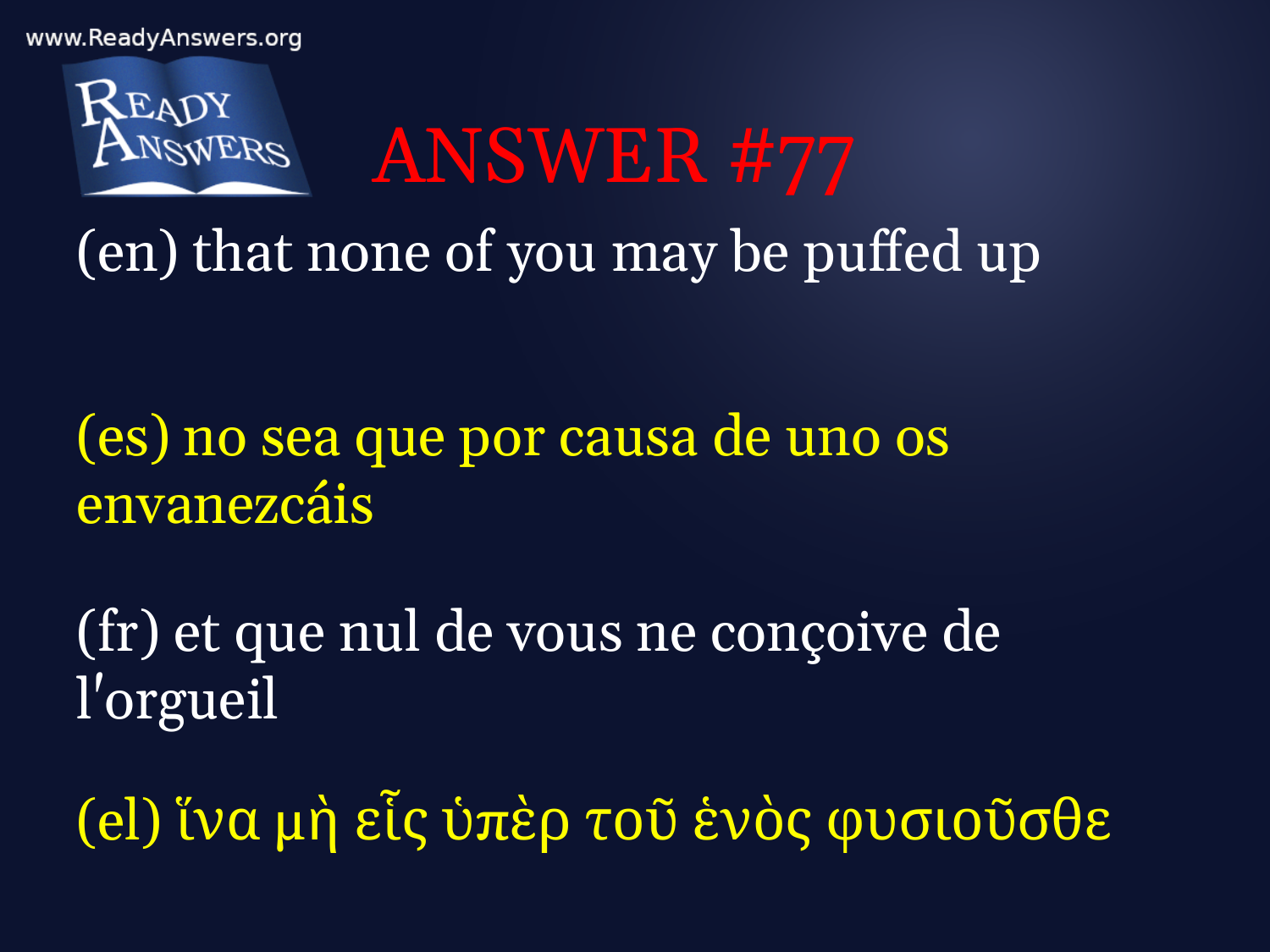

# ANSWER #77
(en) that none of you may be puffed up
(es) no sea que por causa de uno os envanezcáis
(fr) et que nul de vous ne conçoive de l'orgueil
(el) ἵνα μὴ εἷς ὑπὲρ τοῦ ἑνὸς φυσιοῦσθε